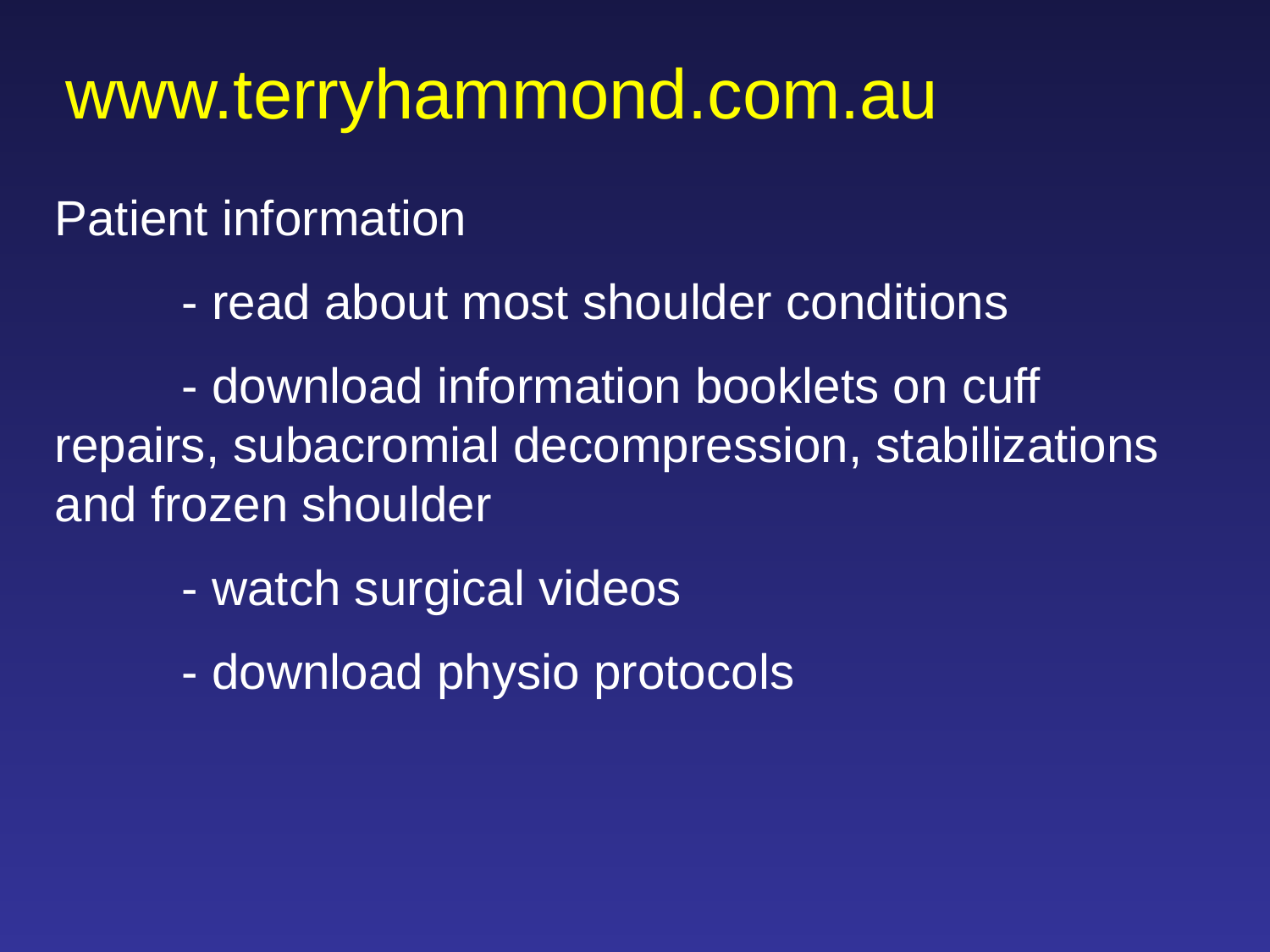

www.terryhammond.com.au
Patient information
	- read about most shoulder conditions
	- download information booklets on cuff repairs, subacromial decompression, stabilizations and frozen shoulder
	- watch surgical videos
	- download physio protocols